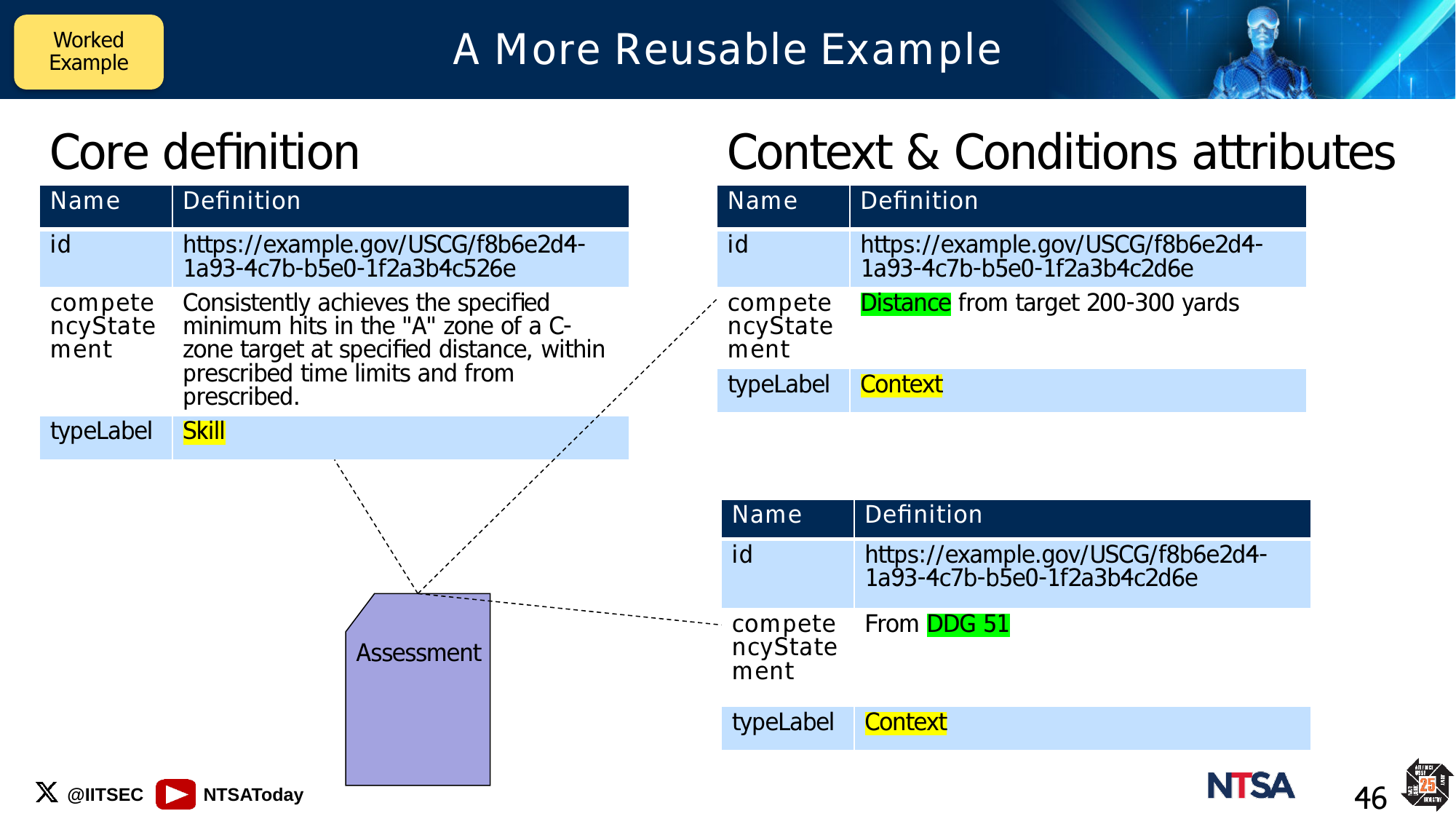

# A More Reusable Example

Worked Example
Context & Conditions attributes
Core definition
| Name | Definition |
| --- | --- |
| id | https://example.gov/USCG/f8b6e2d4-1a93-4c7b-b5e0-1f2a3b4c526e |
| competencyStatement | Consistently achieves the specified minimum hits in the "A" zone of a C-zone target at specified distance, within prescribed time limits and from prescribed. |
| typeLabel | Skill |
| Name | Definition |
| --- | --- |
| id | https://example.gov/USCG/f8b6e2d4-1a93-4c7b-b5e0-1f2a3b4c2d6e |
| competencyStatement | Distance from target 200-300 yards |
| typeLabel | Context |
| Name | Definition |
| --- | --- |
| id | https://example.gov/USCG/f8b6e2d4-1a93-4c7b-b5e0-1f2a3b4c2d6e |
| competencyStatement | From DDG 51 |
| typeLabel | Context |
Assessment
46